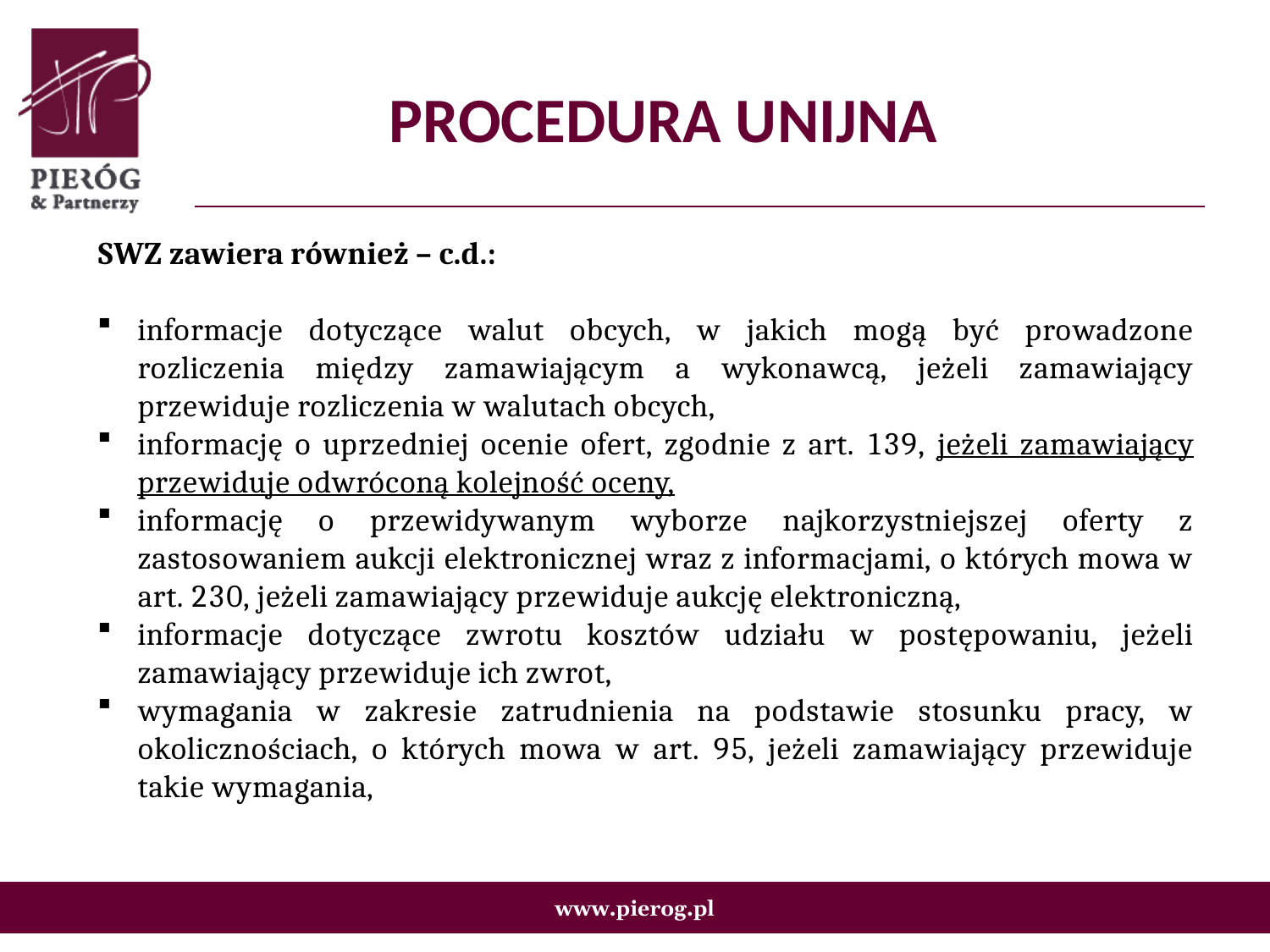

# PROCEDURA UNIJNA
SWZ zawiera również – c.d.:

informacje dotyczące walut obcych, w jakich mogą być prowadzone rozliczenia między zamawiającym a wykonawcą, jeżeli zamawiający przewiduje rozliczenia w walutach obcych,
informację o uprzedniej ocenie ofert, zgodnie z art. 139, jeżeli zamawiający przewiduje odwróconą kolejność oceny,
informację o przewidywanym wyborze najkorzystniejszej oferty z zastosowaniem aukcji elektronicznej wraz z informacjami, o których mowa w art. 230, jeżeli zamawiający przewiduje aukcję elektroniczną,
informacje dotyczące zwrotu kosztów udziału w postępowaniu, jeżeli zamawiający przewiduje ich zwrot,
wymagania w zakresie zatrudnienia na podstawie stosunku pracy, w okolicznościach, o których mowa w art. 95, jeżeli zamawiający przewiduje takie wymagania,